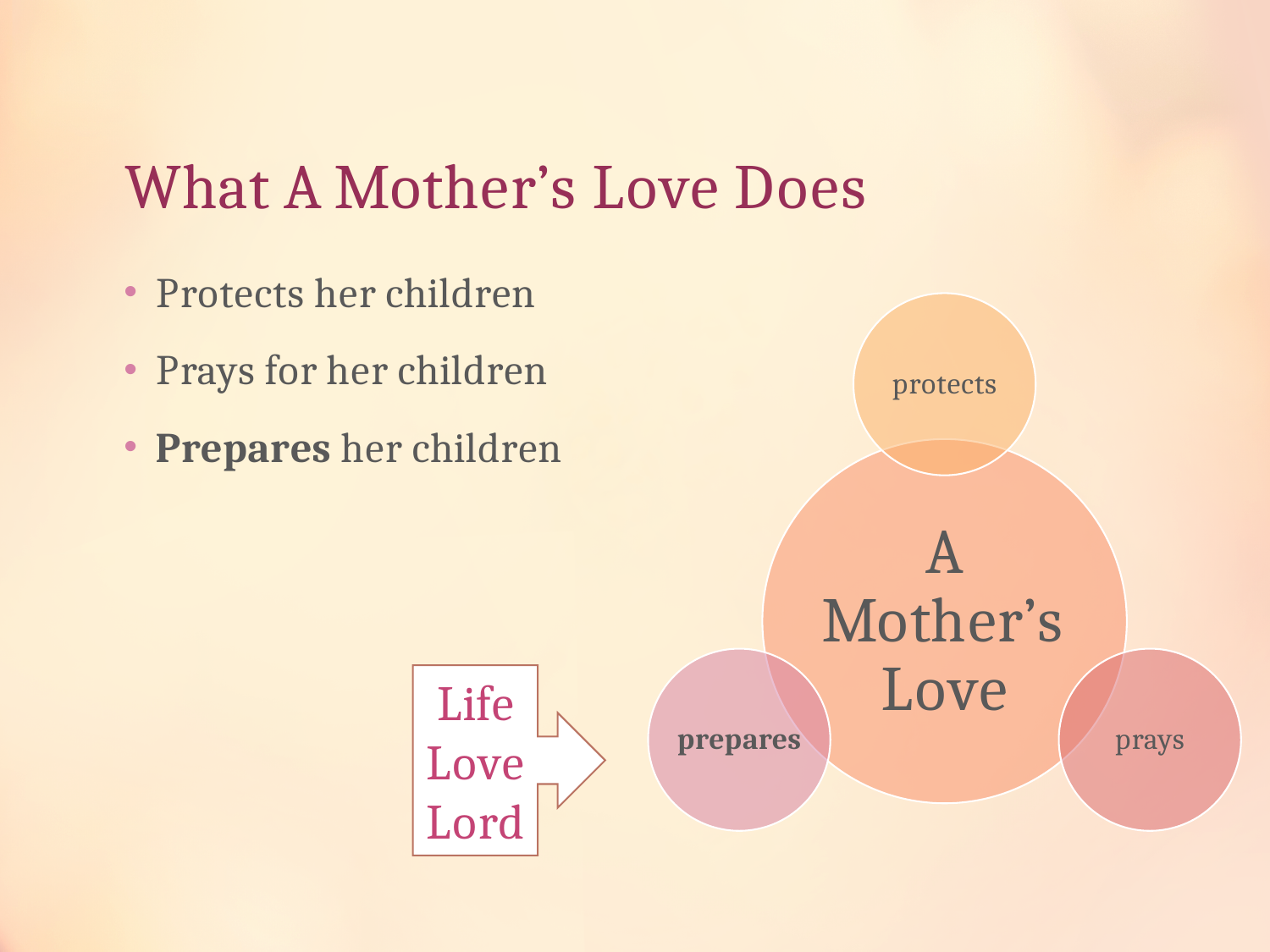

# What A Mother’s Love Does
Protects her children
Prays for her children
Prepares her children
A Mother’s Love
protects
prays
prepares
Life
Love
Lord